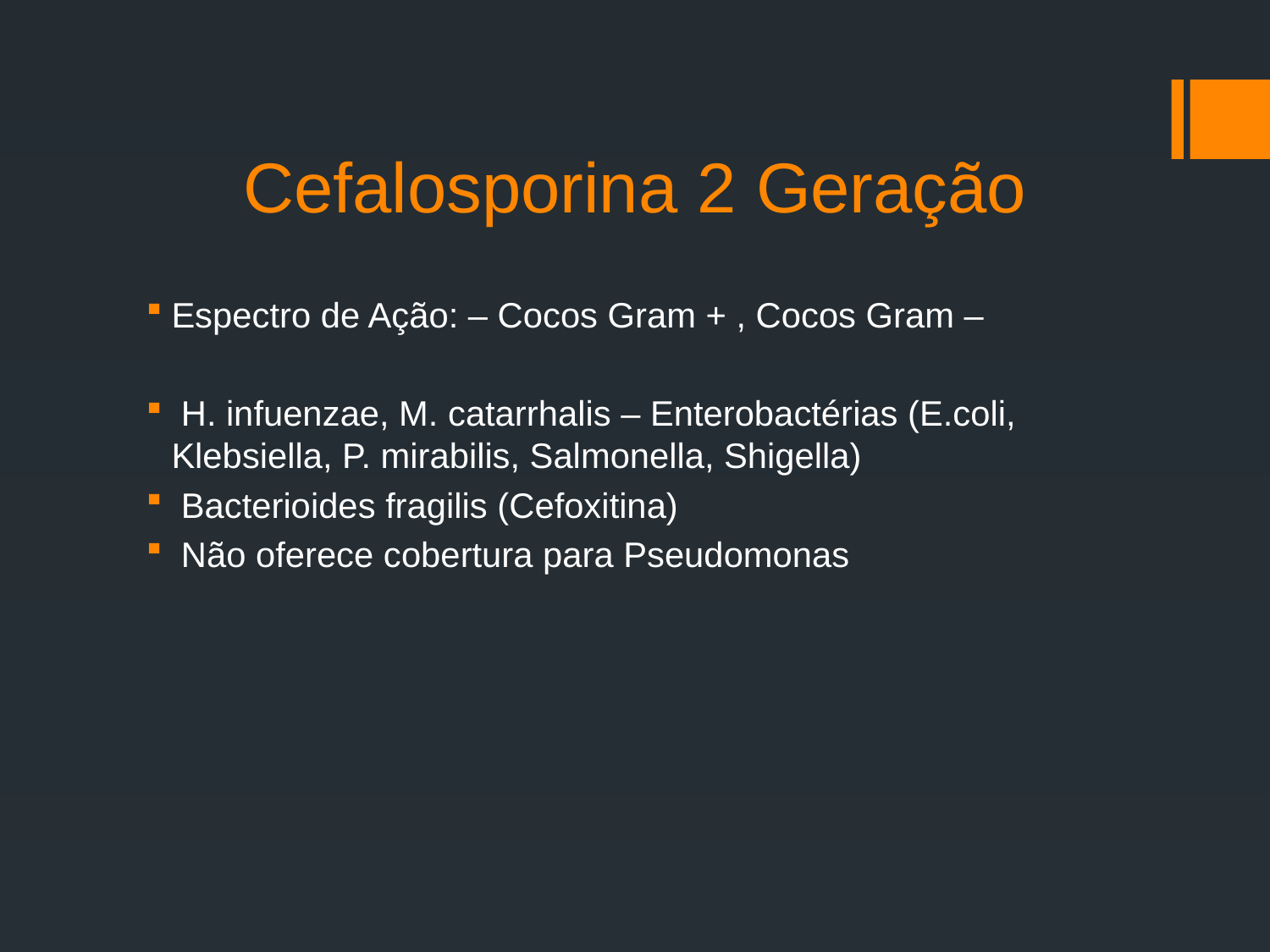

# Cefalosporina 2 Geração
Espectro de Ação: – Cocos Gram + , Cocos Gram –

 H. infuenzae, M. catarrhalis – Enterobactérias (E.coli, Klebsiella, P. mirabilis, Salmonella, Shigella)
 Bacterioides fragilis (Cefoxitina)
 Não oferece cobertura para Pseudomonas